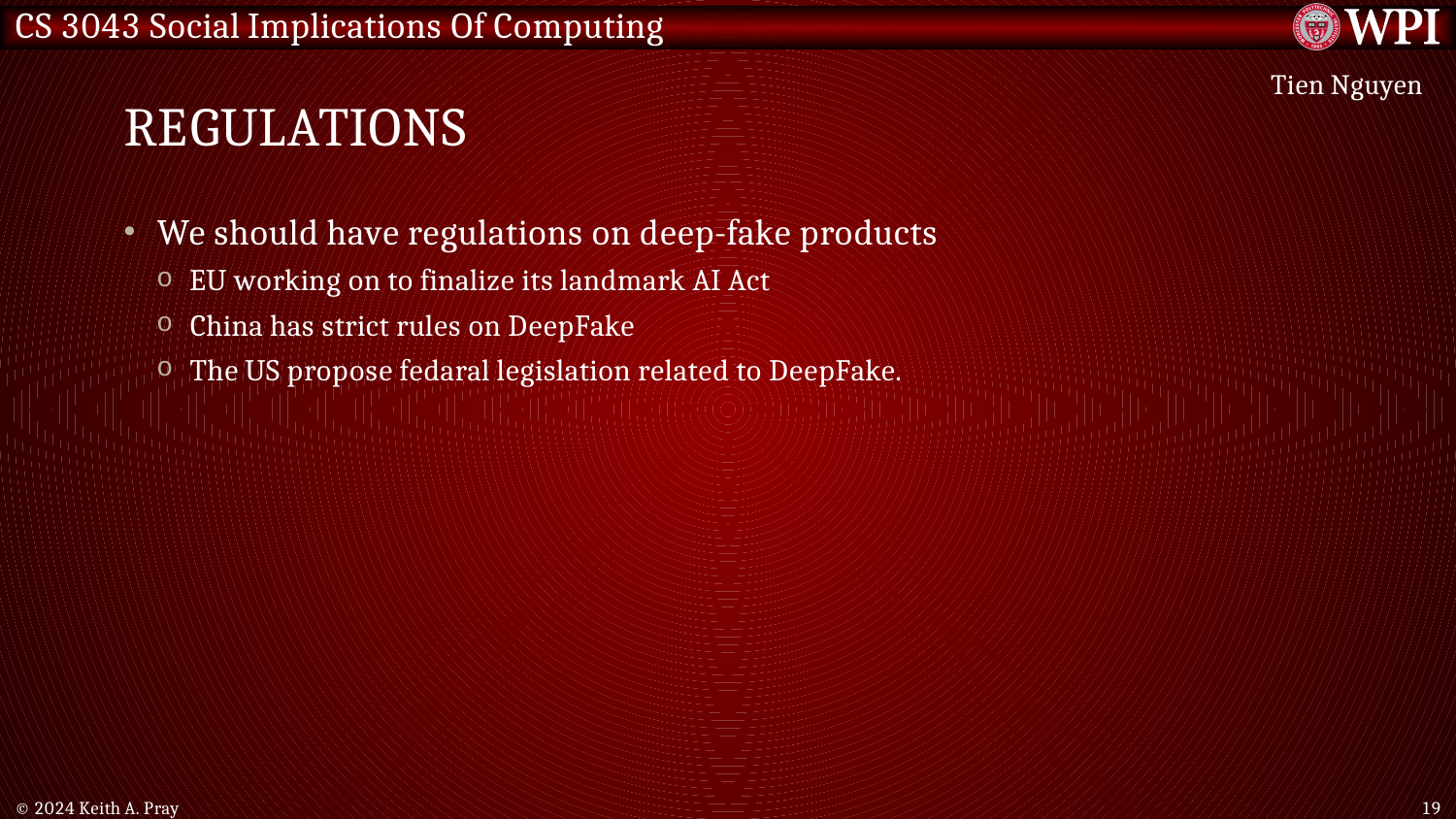

# REgulations
Tien Nguyen
We should have regulations on deep-fake products
EU working on to finalize its landmark AI Act
China has strict rules on DeepFake
The US propose fedaral legislation related to DeepFake.
© 2024 Keith A. Pray
19